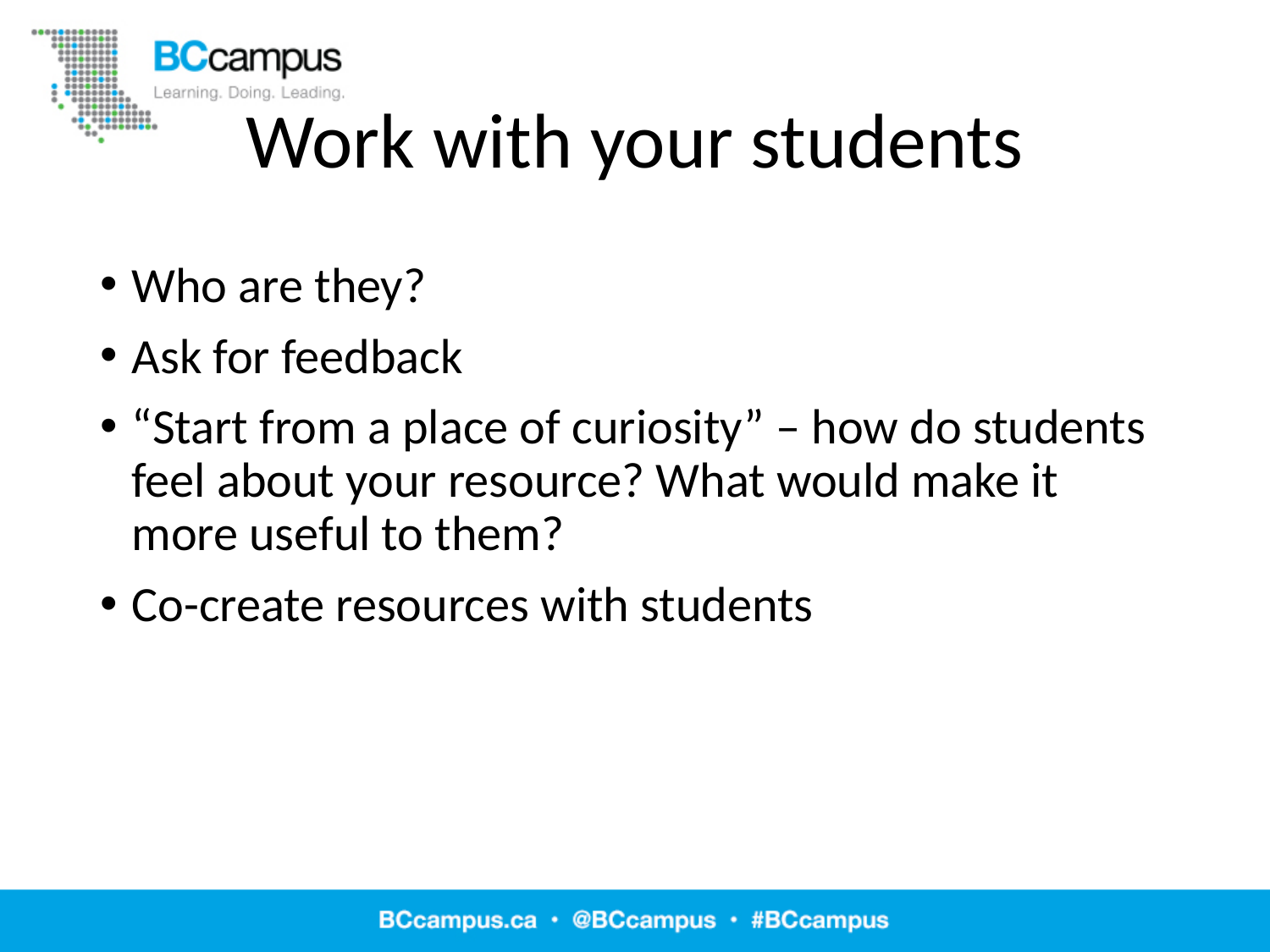

# Work with your students
Who are they?
Ask for feedback
“Start from a place of curiosity” – how do students feel about your resource? What would make it more useful to them?
Co-create resources with students